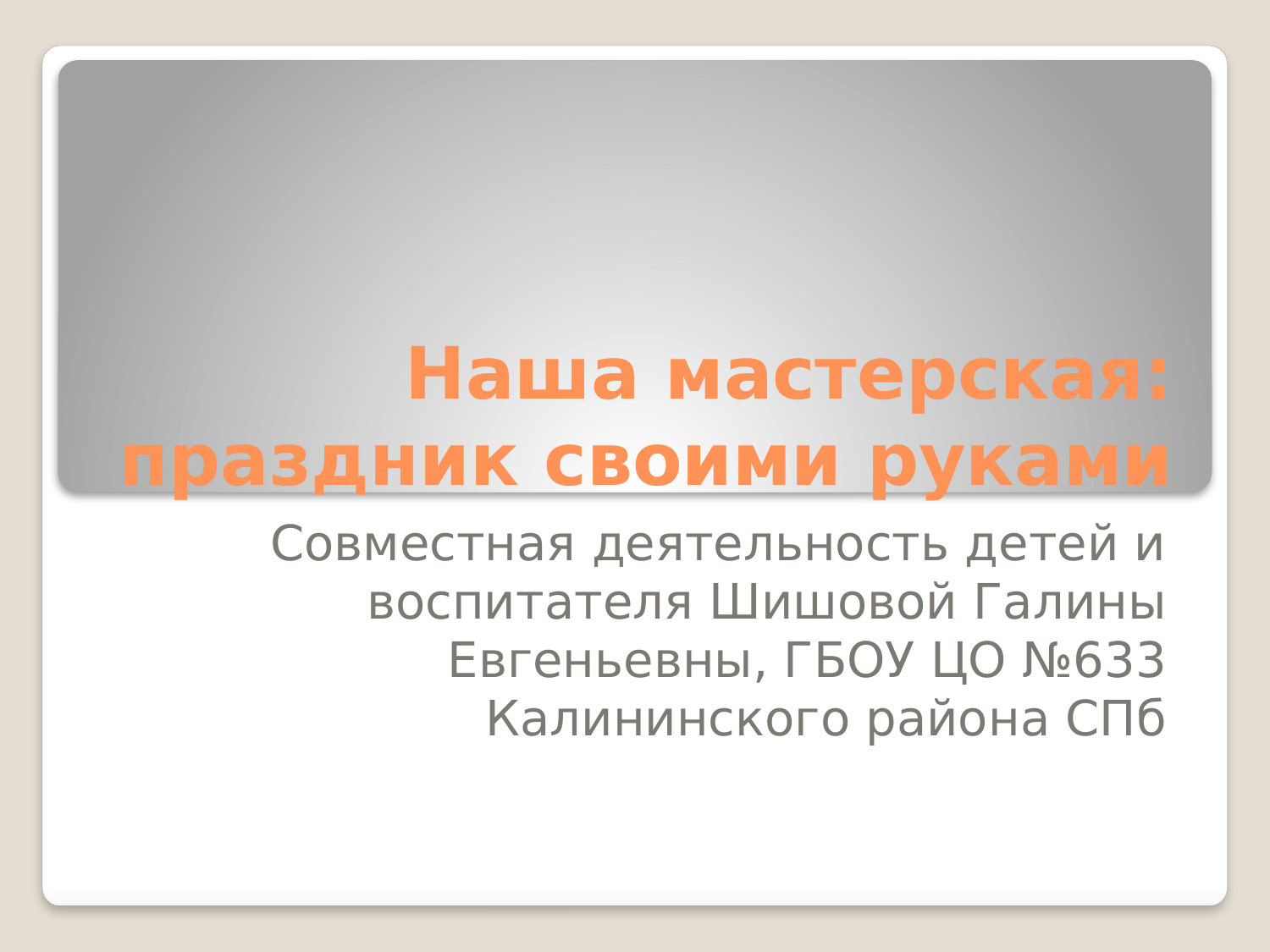

# Наша мастерская: праздник своими руками
Совместная деятельность детей и воспитателя Шишовой Галины Евгеньевны, ГБОУ ЦО №633
Калининского района СПб